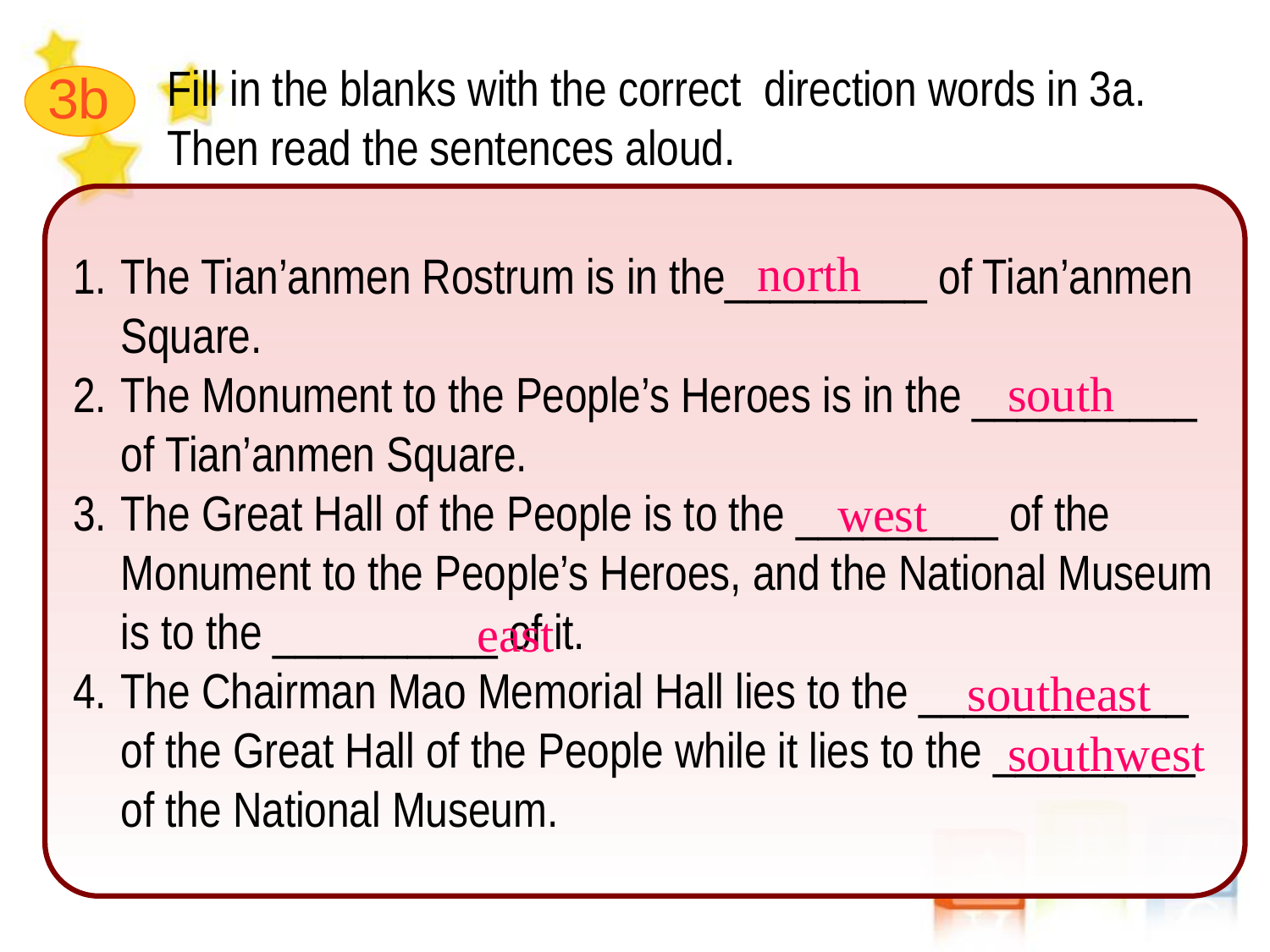

Fill in the blanks with the correct  direction words in 3a. Then read the sentences aloud.
3b

The Tian’anmen Rostrum is in the_________ of Tian’anmen Square.
The Monument to the People’s Heroes is in the __________ of Tian’anmen Square.
The Great Hall of the People is to the _________ of the Monument to the People’s Heroes, and the National Museum is to the __________ of it.
The Chairman Mao Memorial Hall lies to the ____________ of the Great Hall of the People while it lies to the _________ of the National Museum.
north
south
west
east
southeast
southwest